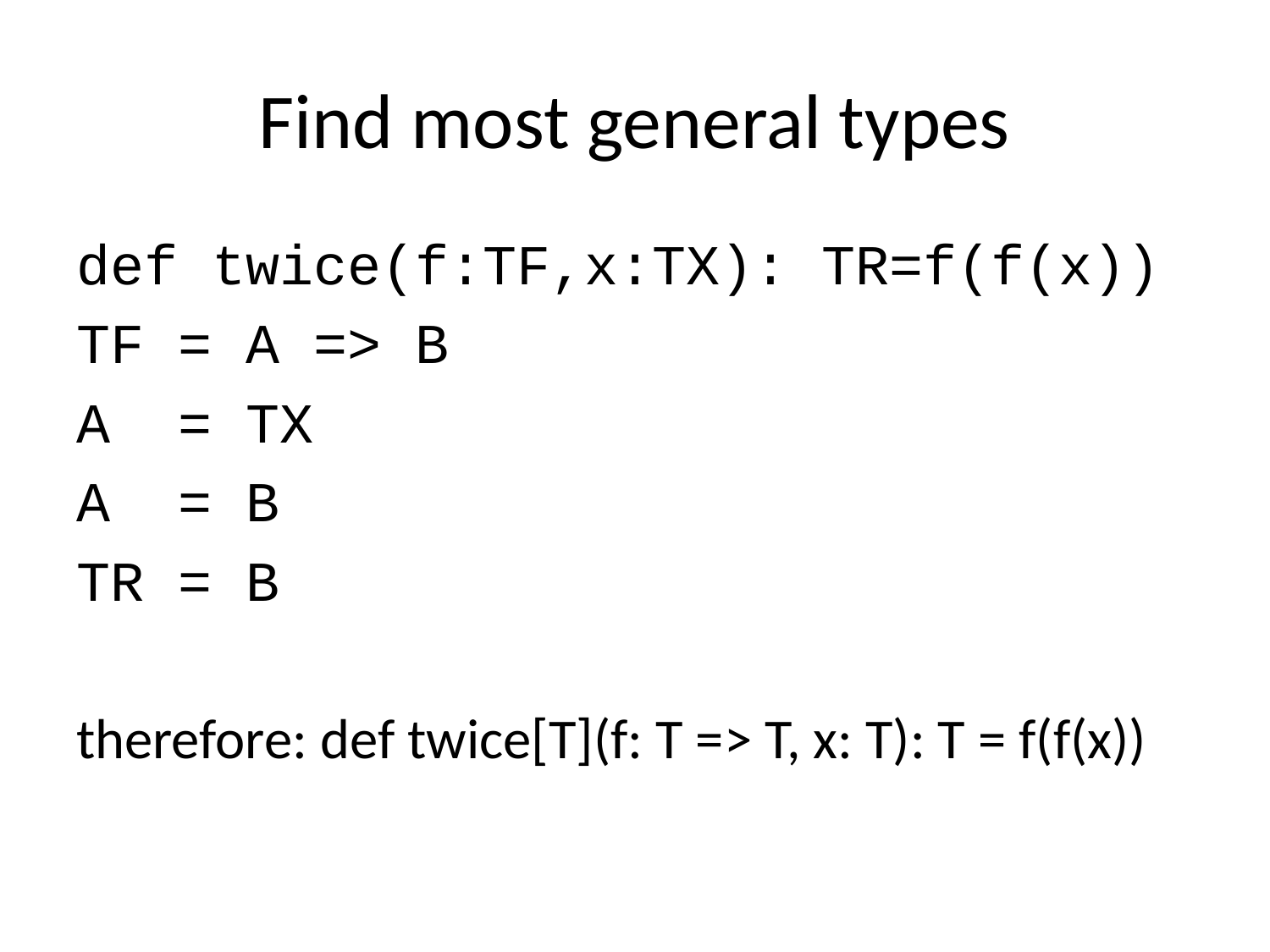

# Find most general types
def twice(f:TF,x:TX): TR=f(f(x))
TF = A => B
A  = TX
A  = B
TR = B

therefore: def twice[T](f: T => T, x: T): T = f(f(x))